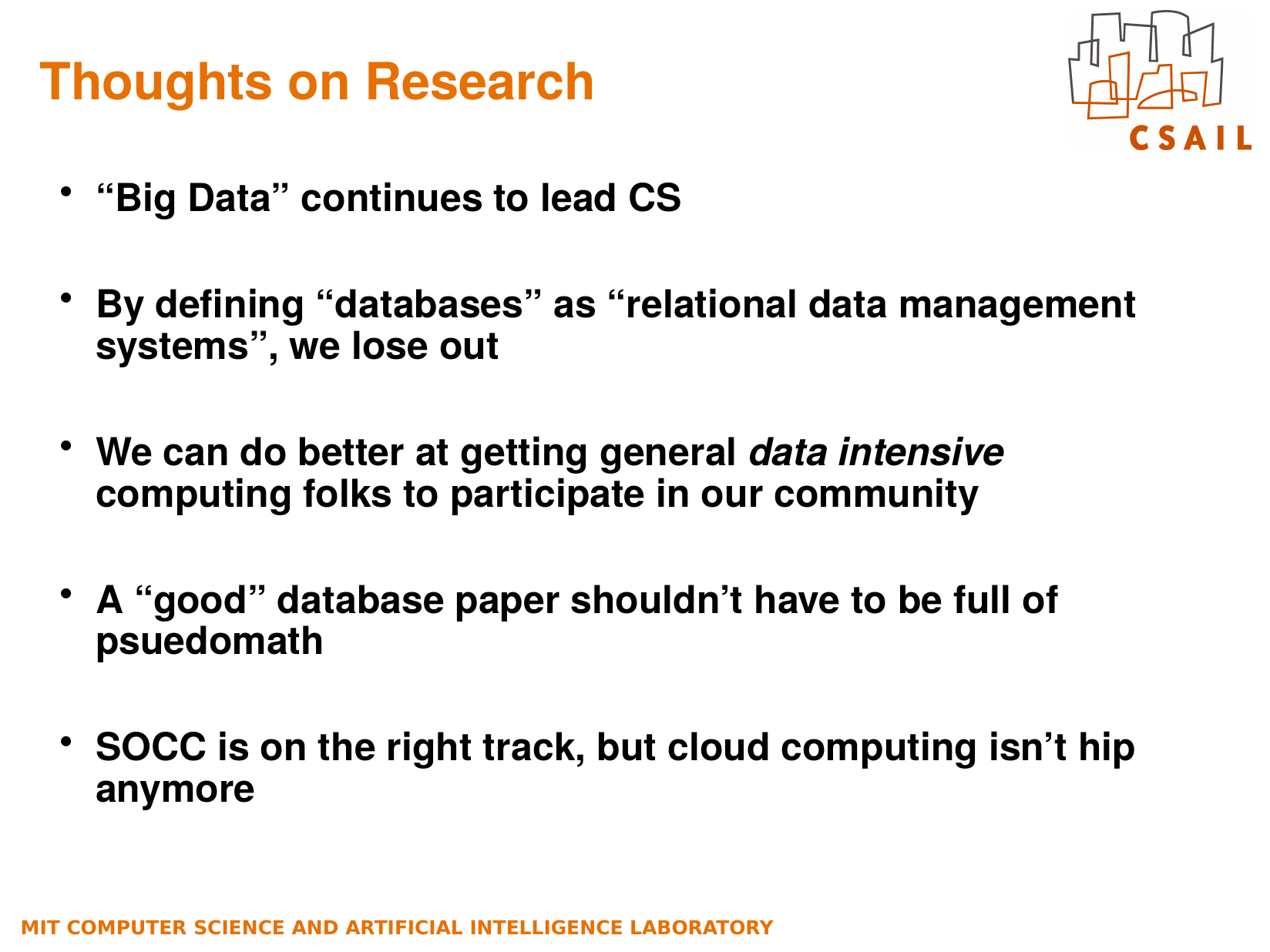

# Thoughts on Research
“Big Data” continues to lead CS

By defining “databases” as “relational data management systems”, we lose out

We can do better at getting general data intensive computing folks to participate in our community

A “good” database paper shouldn’t have to be full of psuedomath

SOCC is on the right track, but cloud computing isn’t hip anymore
MIT COMPUTER SCIENCE AND ARTIFICIAL INTELLIGENCE LABORATORY